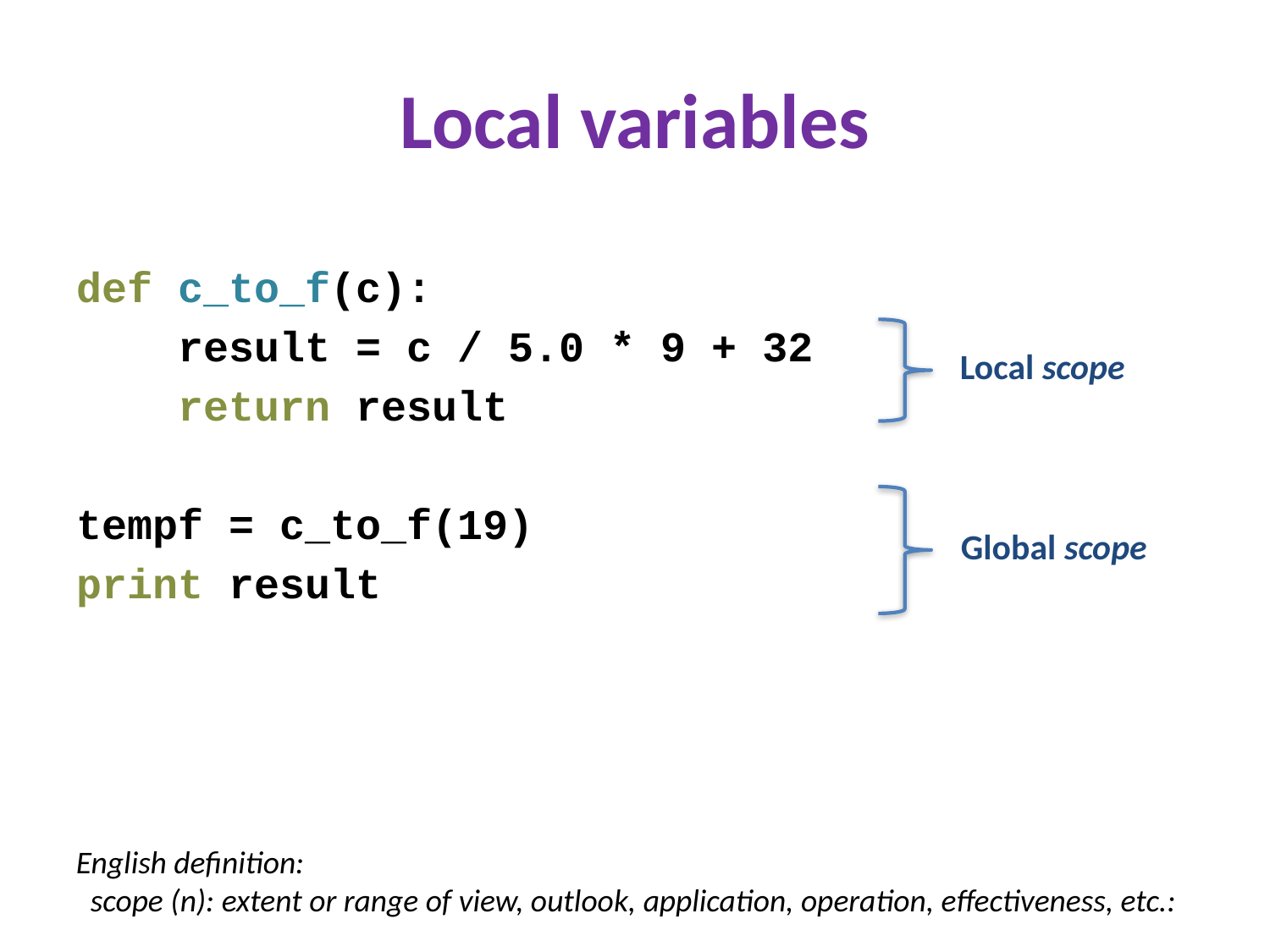

# Local variables
def c_to_f(c):
    result = c / 5.0 * 9 + 32
    return result

tempf = c_to_f(19)
print result

Local scope

Global scope
English definition:
  scope (n): extent or range of view, outlook, application, operation, effectiveness, etc.: